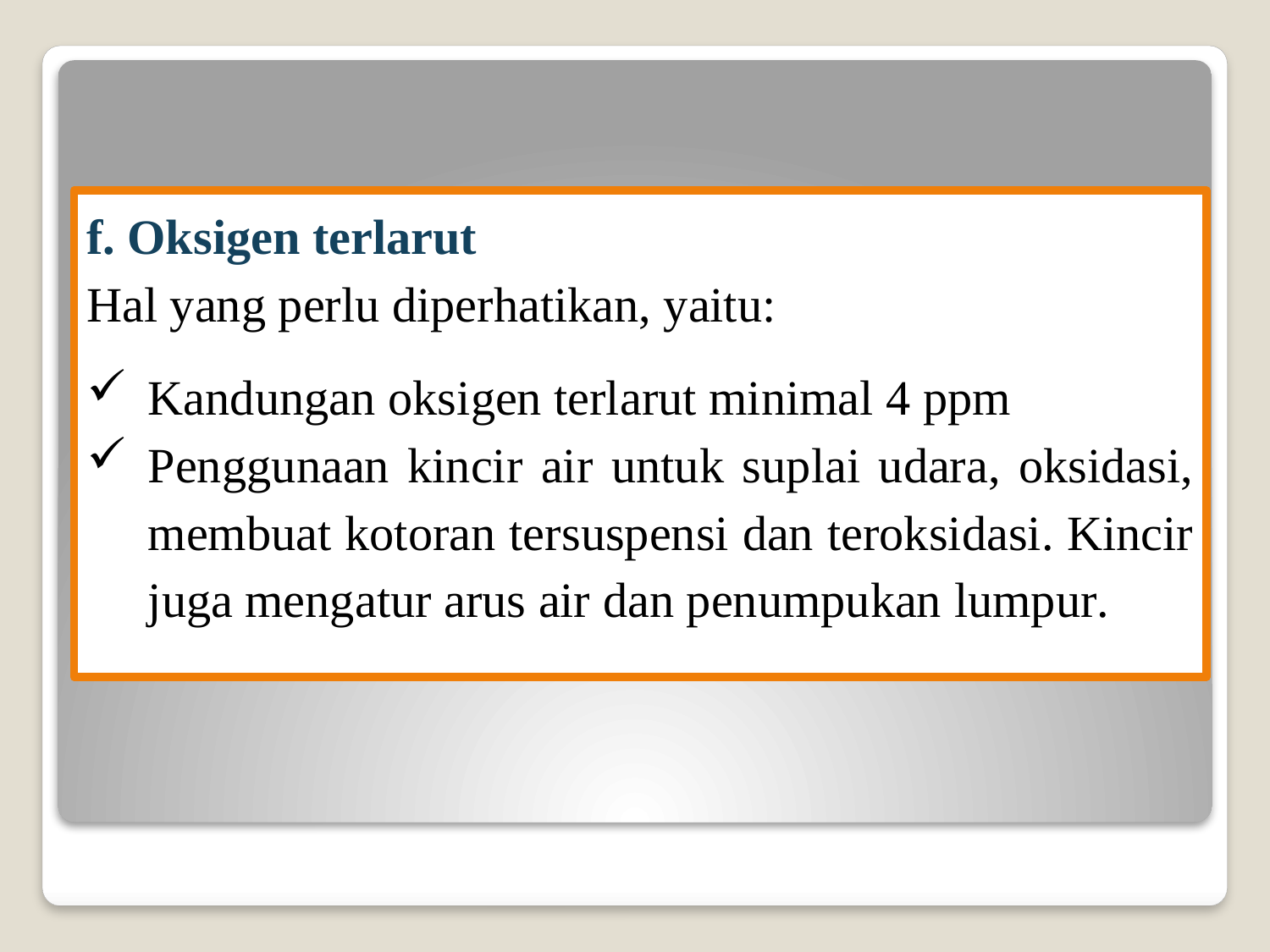

f. Oksigen terlarut
Hal yang perlu diperhatikan, yaitu:

Kandungan oksigen terlarut minimal 4 ppm
Penggunaan kincir air untuk suplai udara, oksidasi, membuat kotoran tersuspensi dan teroksidasi. Kincir juga mengatur arus air dan penumpukan lumpur.